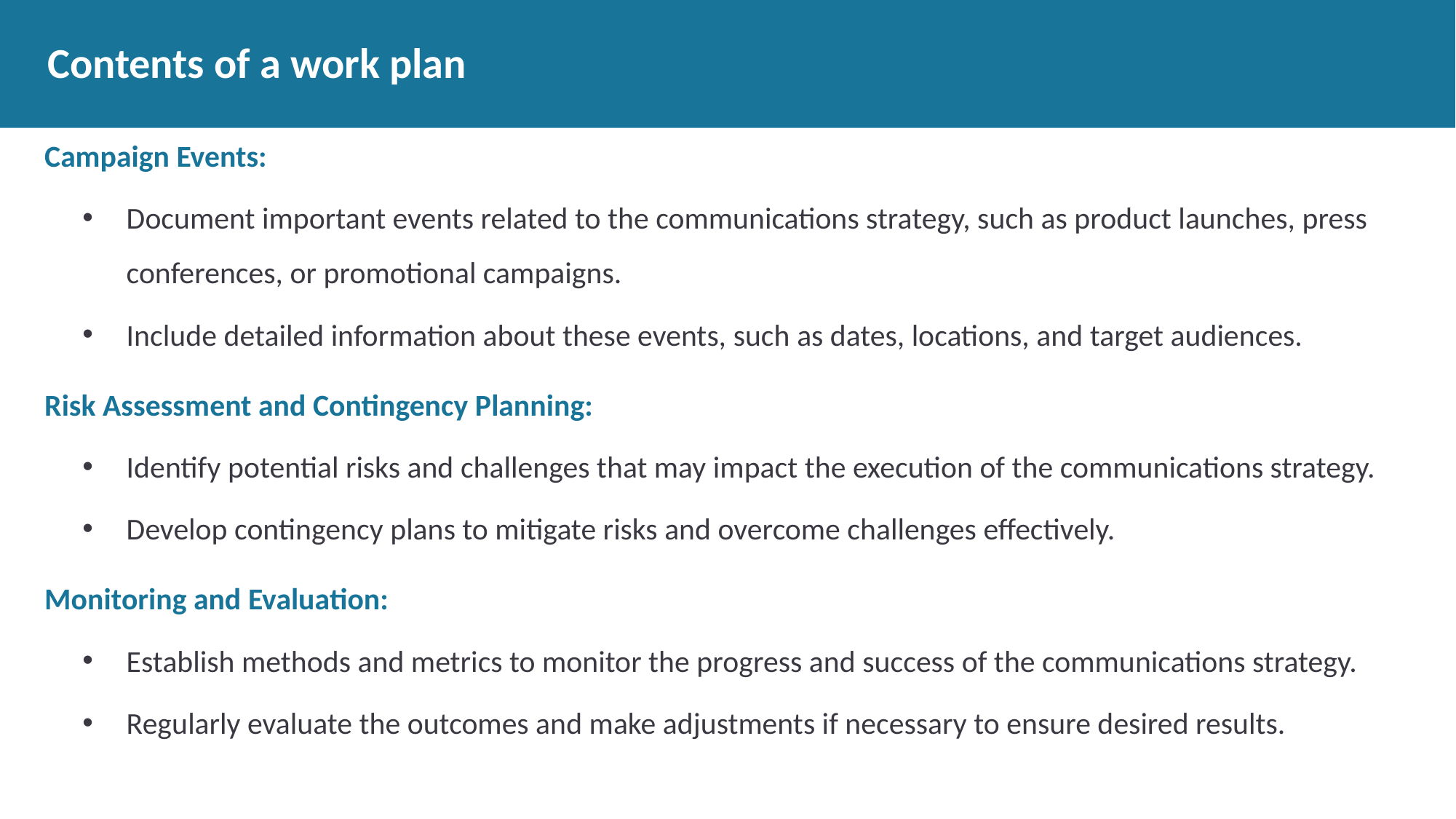

# Contents of a work plan
Campaign Events:
Document important events related to the communications strategy, such as product launches, press conferences, or promotional campaigns.
Include detailed information about these events, such as dates, locations, and target audiences.
Risk Assessment and Contingency Planning:
Identify potential risks and challenges that may impact the execution of the communications strategy.
Develop contingency plans to mitigate risks and overcome challenges effectively.
Monitoring and Evaluation:
Establish methods and metrics to monitor the progress and success of the communications strategy.
Regularly evaluate the outcomes and make adjustments if necessary to ensure desired results.